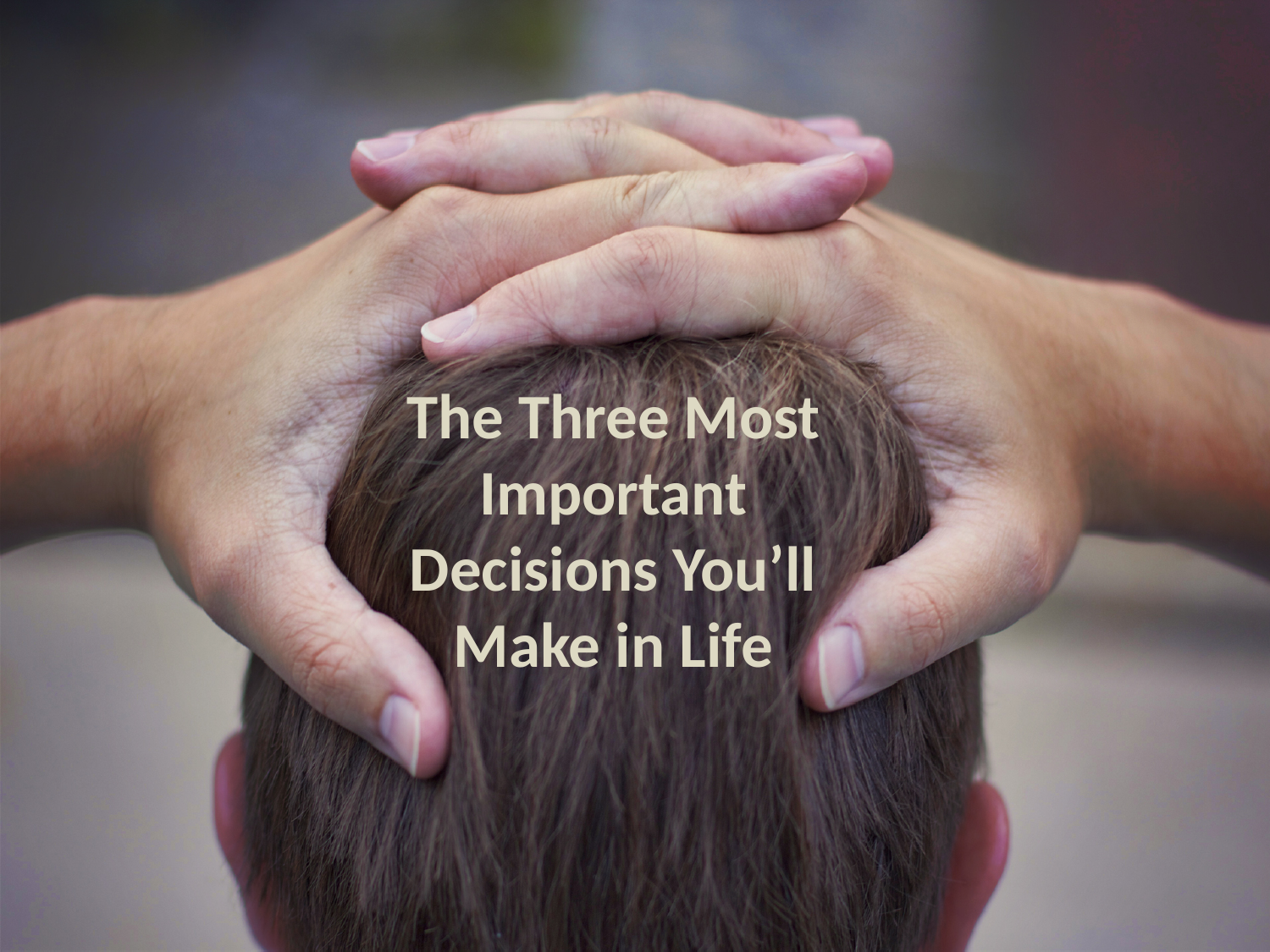

# The Three Most Important Decisions You’ll Make in Life